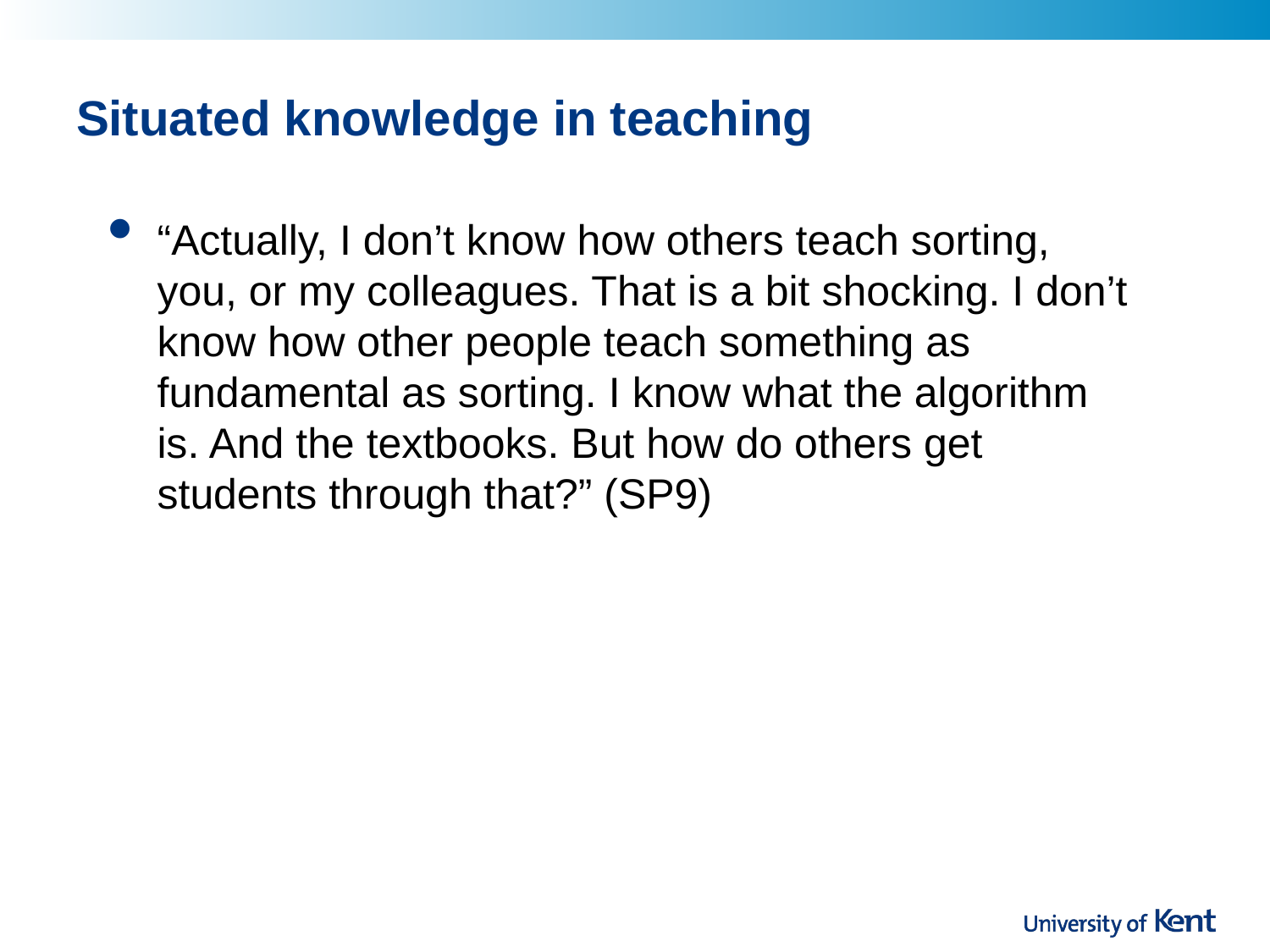

# Situated knowledge in teaching
“Actually, I don’t know how others teach sorting, you, or my colleagues. That is a bit shocking. I don’t know how other people teach something as fundamental as sorting. I know what the algorithm is. And the textbooks. But how do others get students through that?” (SP9)